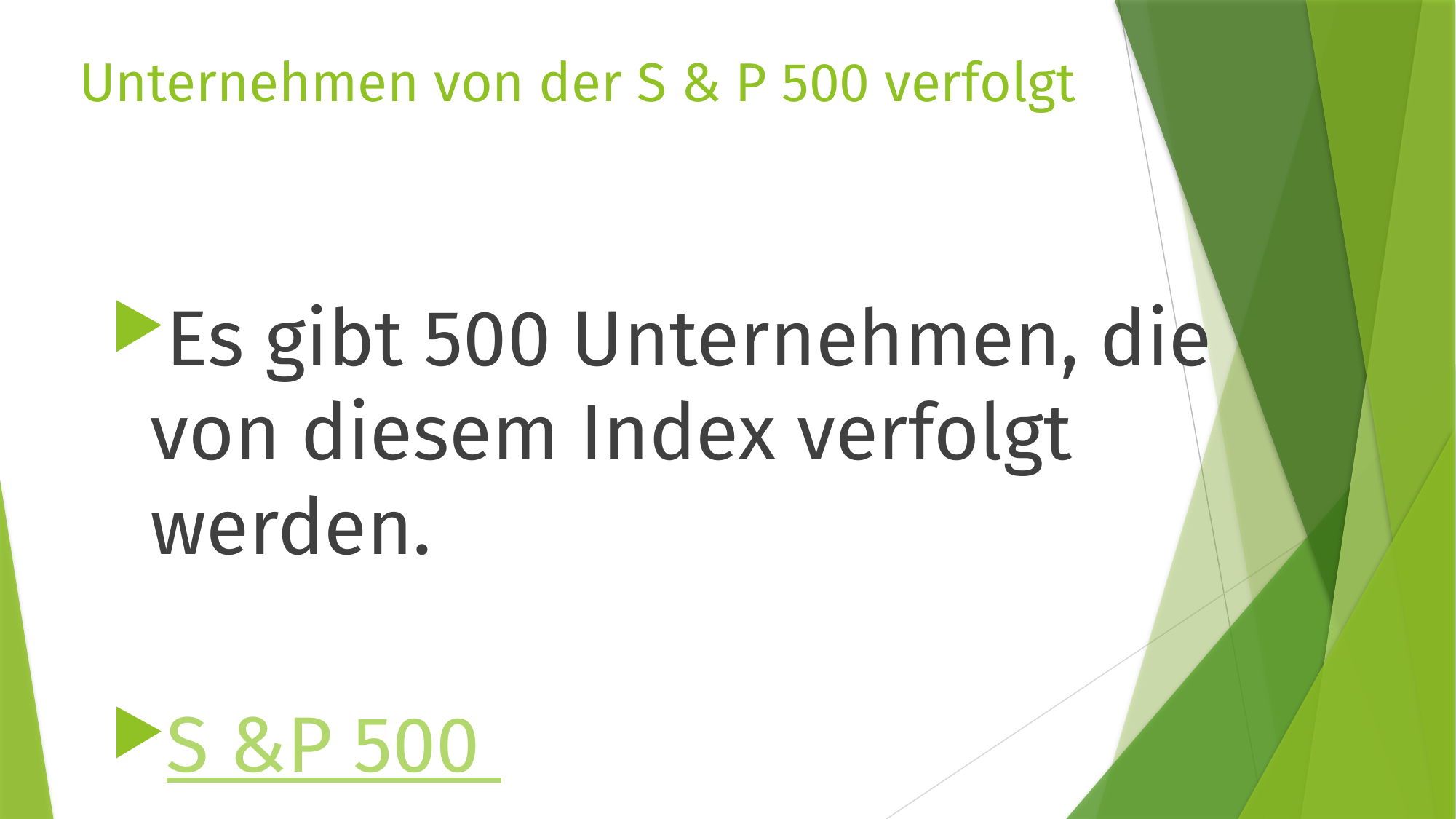

# Unternehmen von der S & P 500 verfolgt

Es gibt 500 Unternehmen, die von diesem Index verfolgt werden.

S &P 500